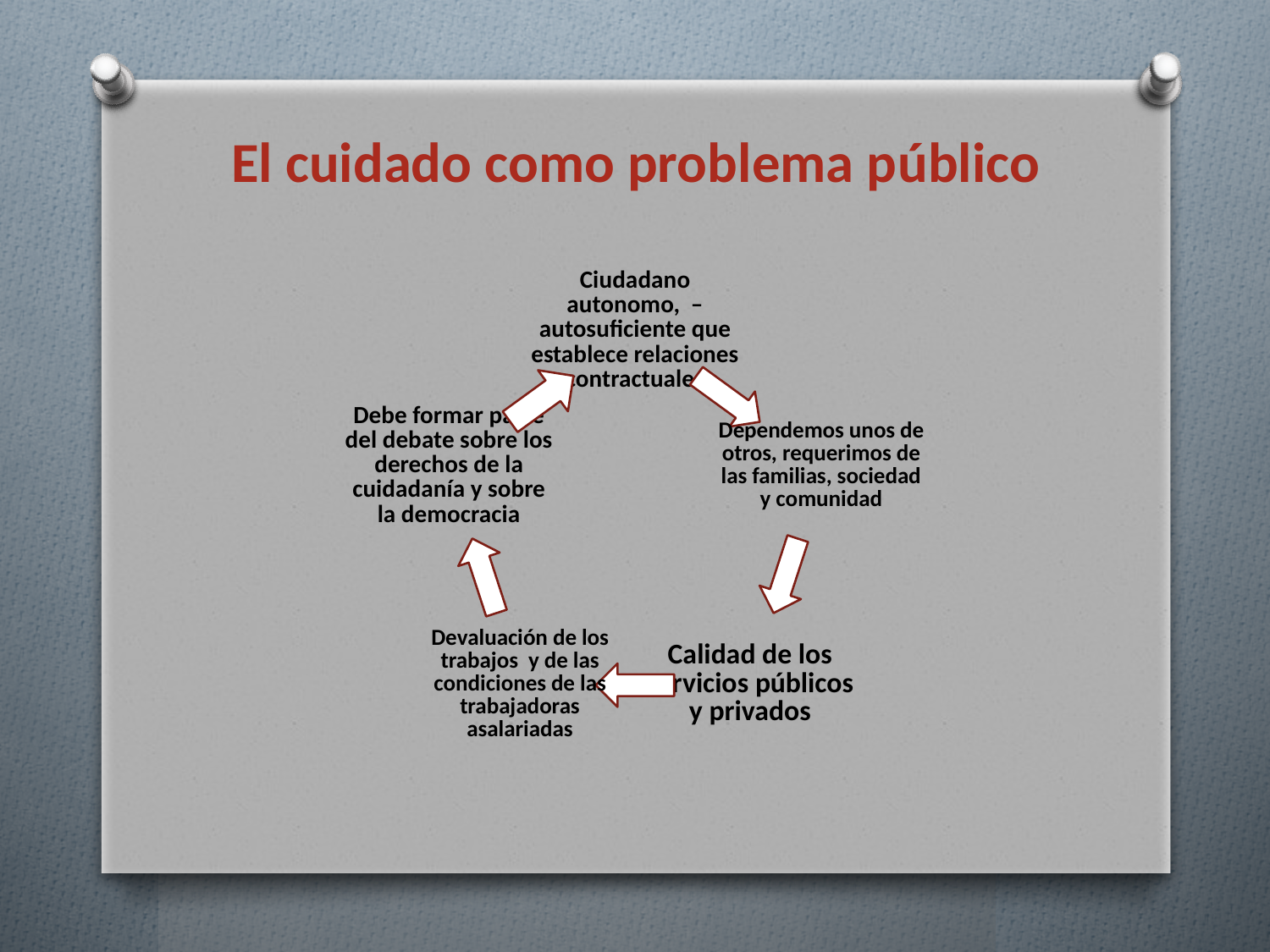

# El cuidado como problema público
Ciudadano autonomo,  – autosuficiente que establece relaciones contractuales
Calidad de los servicios públicos y privados
Devaluación de los trabajos  y de las condiciones de las trabajadoras asalariadas